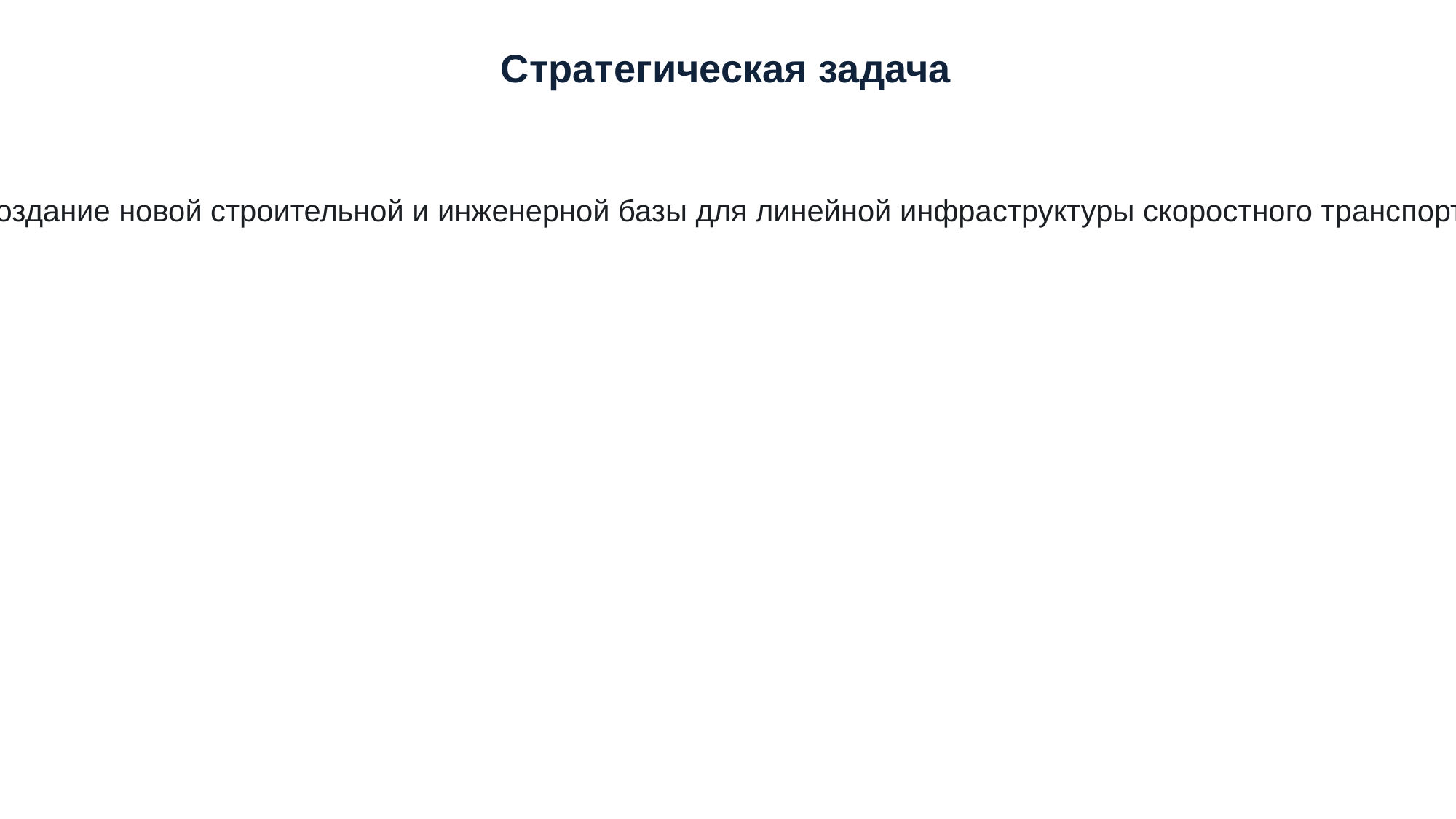

Стратегическая задача
Создание новой строительной и инженерной базы для линейной инфраструктуры скоростного транспорта.